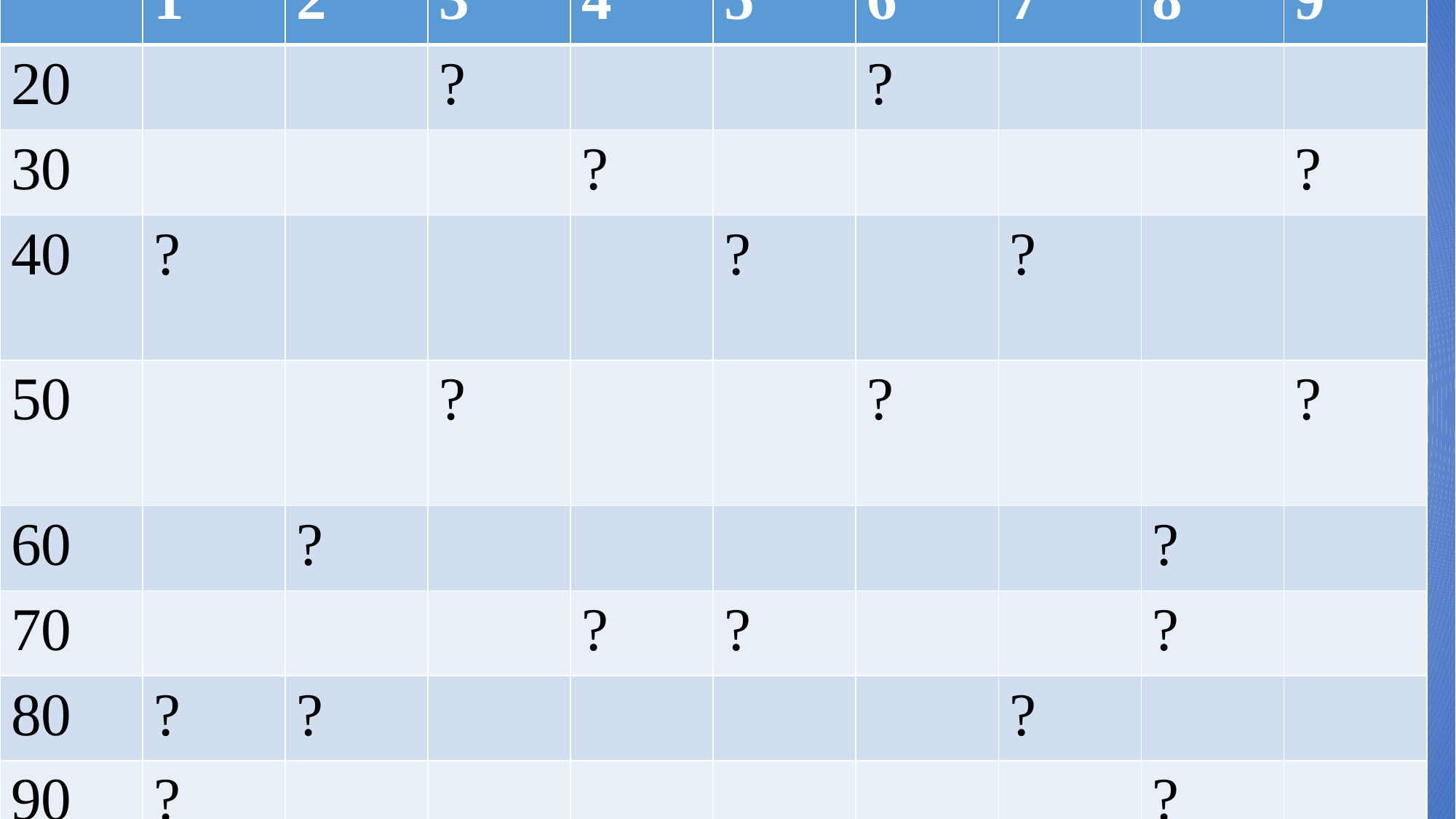

|  | 1 | 2 | 3 | 4 | 5 | 6 | 7 | 8 | 9 |
| --- | --- | --- | --- | --- | --- | --- | --- | --- | --- |
| 20 |  |  | ? |  |  | ? |  |  |  |
| 30 |  |  |  | ? |  |  |  |  | ? |
| 40 | ? |  |  |  | ? |  | ? |  |  |
| 50 |  |  | ? |  |  | ? |  |  | ? |
| 60 |  | ? |  |  |  |  |  | ? |  |
| 70 |  |  |  | ? | ? |  |  | ? |  |
| 80 | ? | ? |  |  |  |  | ? |  |  |
| 90 | ? |  |  |  |  |  |  | ? |  |